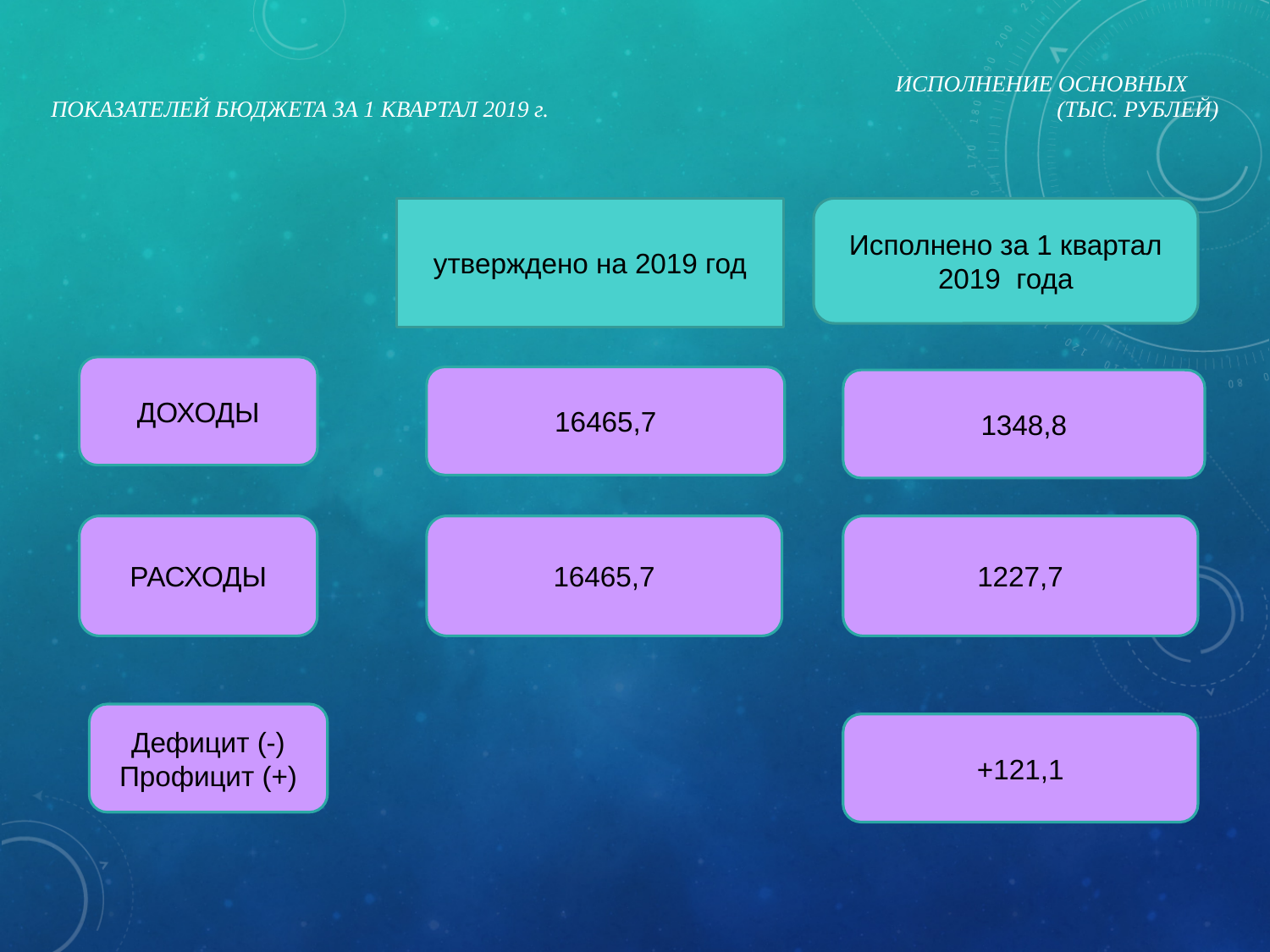

# Исполнение основных показателей БЮДЖЕТА за 1 квартал 2019 г.                                                                                         (тыс. рублей)
утверждено на 2019 год
Исполнено за 1 квартал 2019  года
ДОХОДЫ
16465,7
1348,8
1227,7
РАСХОДЫ
16465,7
Дефицит (-)
Профицит (+)
+121,1